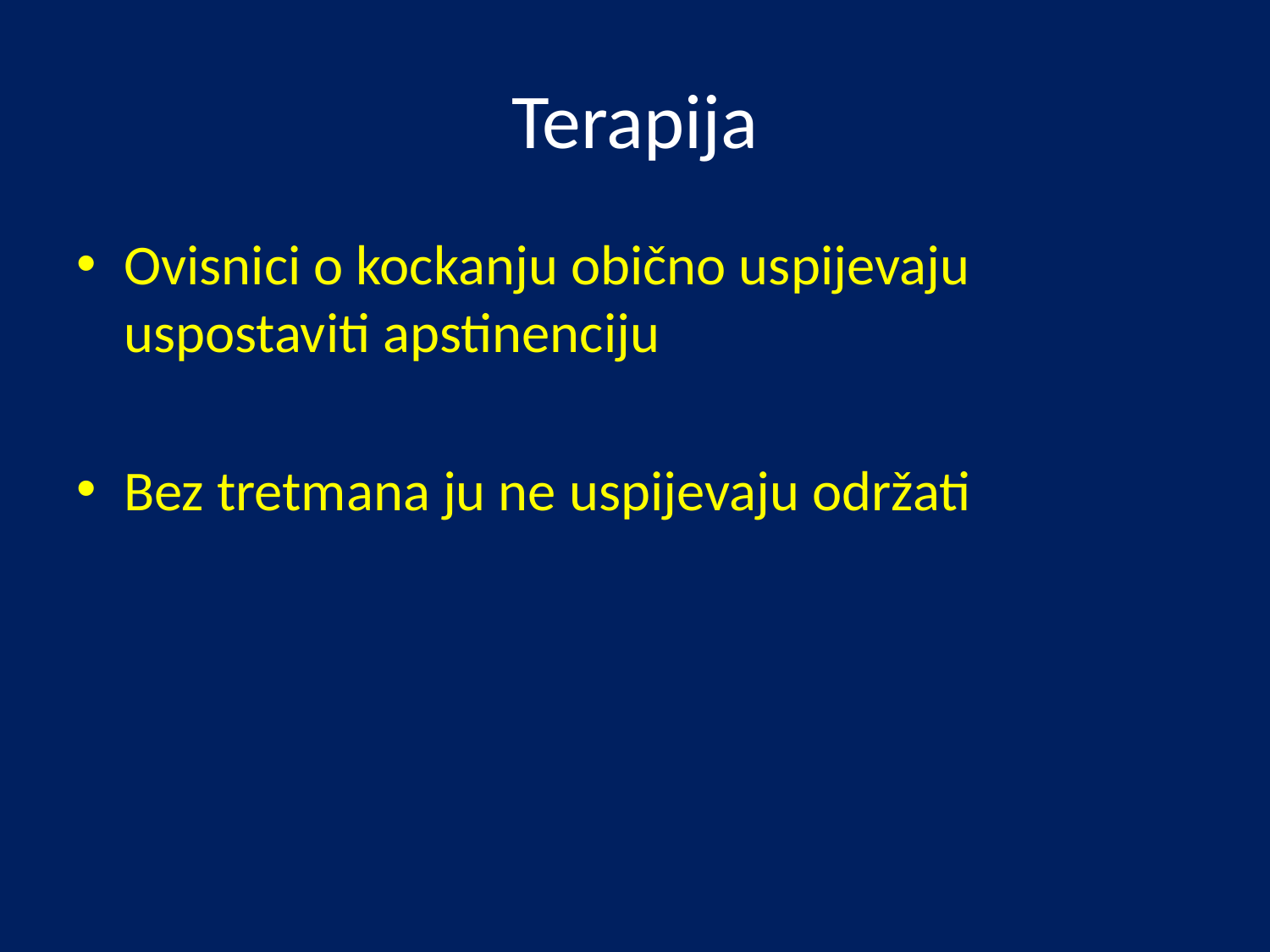

# Terapija
Ovisnici o kockanju obično uspijevaju uspostaviti apstinenciju

Bez tretmana ju ne uspijevaju održati